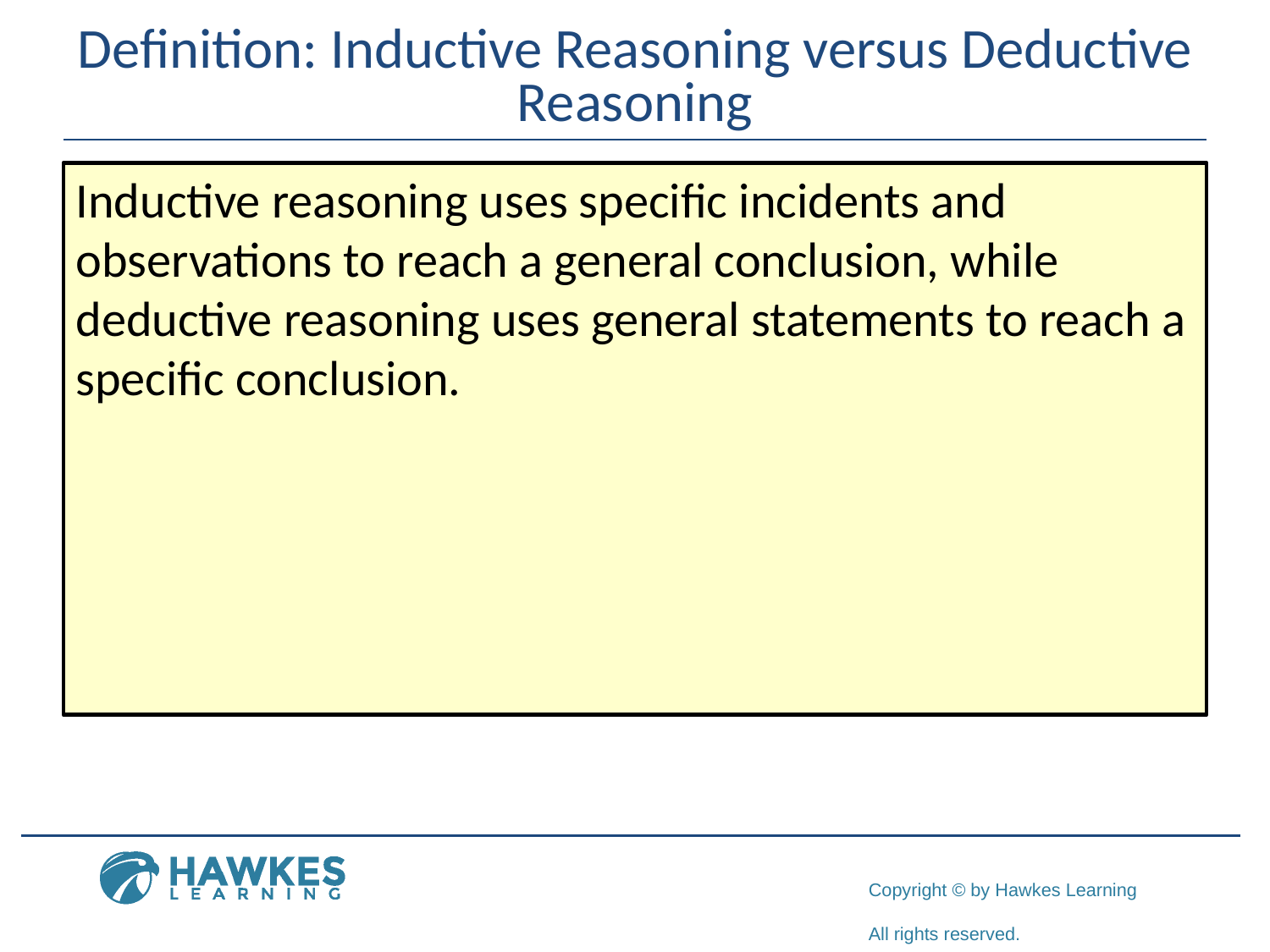

# Definition: Inductive Reasoning versus Deductive Reasoning
Inductive reasoning uses specific incidents and observations to reach a general conclusion, while deductive reasoning uses general statements to reach a specific conclusion.